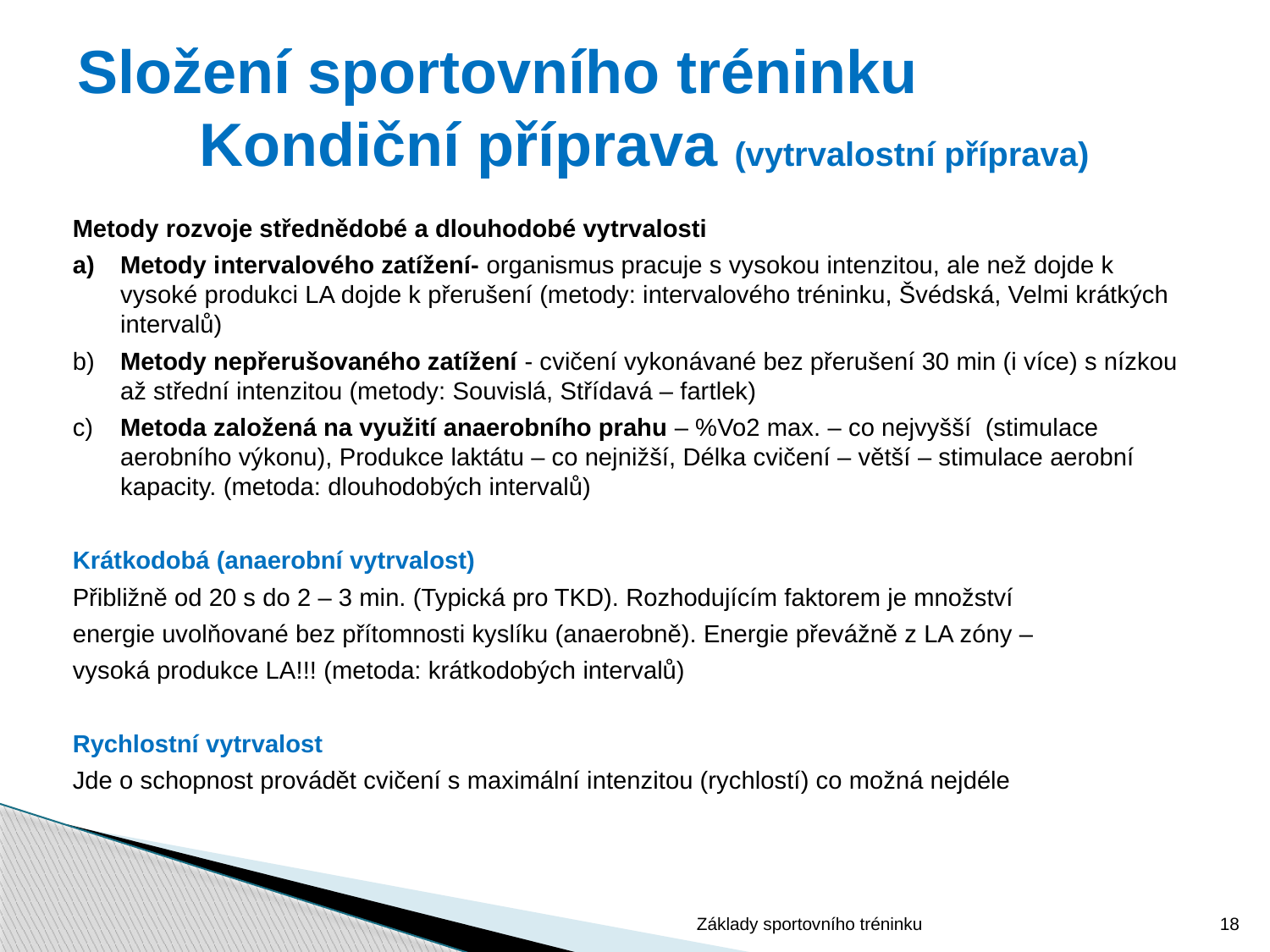

# Složení sportovního tréninku Kondiční příprava (vytrvalostní příprava)
Metody rozvoje střednědobé a dlouhodobé vytrvalosti
a)	Metody intervalového zatížení- organismus pracuje s vysokou intenzitou, ale než dojde k vysoké produkci LA dojde k přerušení (metody: intervalového tréninku, Švédská, Velmi krátkých intervalů)
b)	Metody nepřerušovaného zatížení - cvičení vykonávané bez přerušení 30 min (i více) s nízkou až střední intenzitou (metody: Souvislá, Střídavá – fartlek)
c)	Metoda založená na využití anaerobního prahu – %Vo2 max. – co nejvyšší  (stimulace aerobního výkonu), Produkce laktátu – co nejnižší, Délka cvičení – větší – stimulace aerobní kapacity. (metoda: dlouhodobých intervalů)

Krátkodobá (anaerobní vytrvalost)
Přibližně od 20 s do 2 – 3 min. (Typická pro TKD). Rozhodujícím faktorem je množství
energie uvolňované bez přítomnosti kyslíku (anaerobně). Energie převážně z LA zóny –
vysoká produkce LA!!! (metoda: krátkodobých intervalů)

Rychlostní vytrvalost
Jde o schopnost provádět cvičení s maximální intenzitou (rychlostí) co možná nejdéle

Základy sportovního tréninku
18